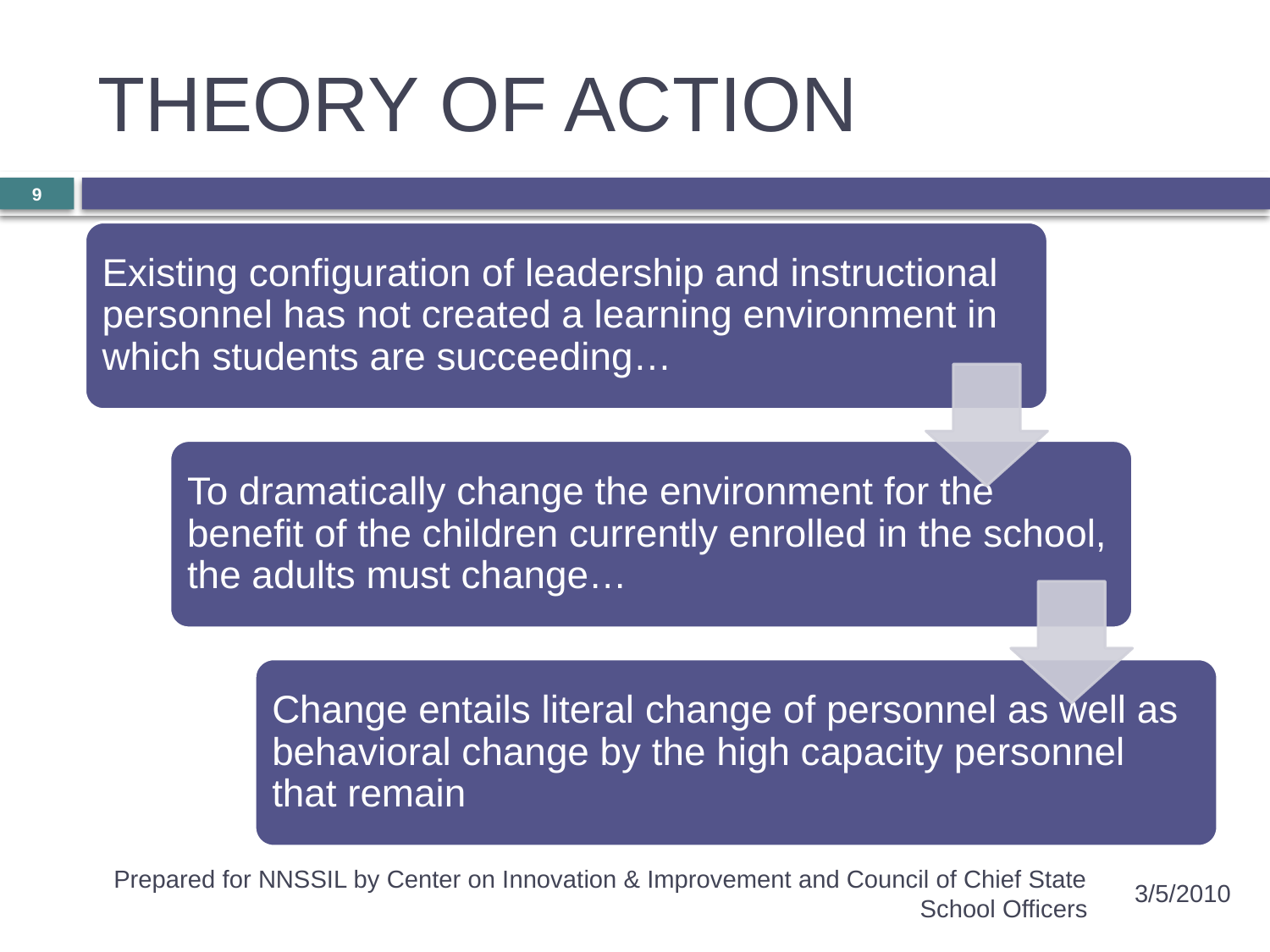

# THEORY OF ACTION
9
Existing configuration of leadership and instructional personnel has not created a learning environment in which students are succeeding…
To dramatically change the environment for the benefit of the children currently enrolled in the school, the adults must change…
Change entails literal change of personnel as well as behavioral change by the high capacity personnel that remain

Prepared for NNSSIL by Center on Innovation & Improvement and Council of Chief State School Officers
3/5/2010